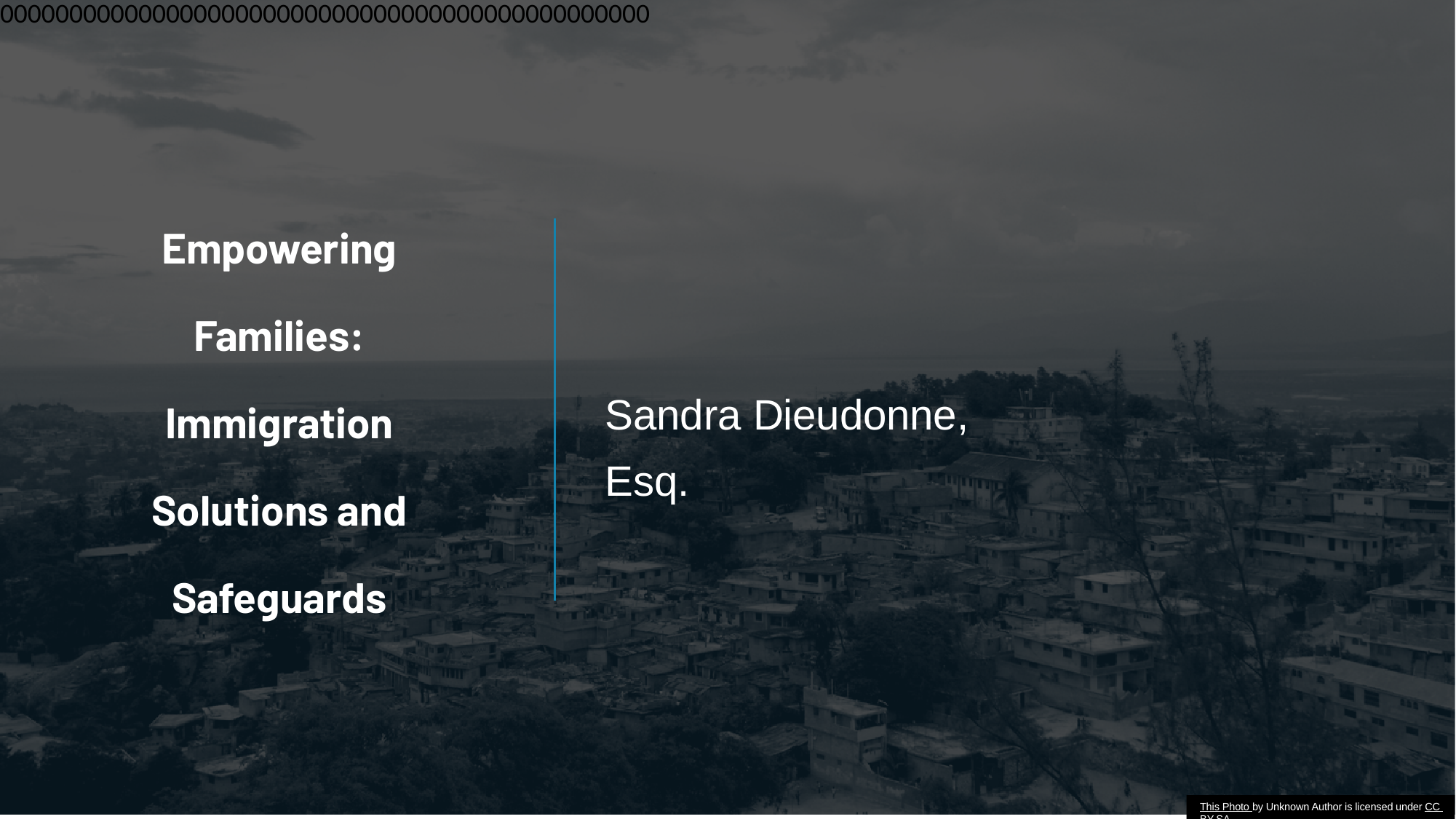

00000000000000000000000000000000000000000000000
# Empowering Families: Immigration Solutions and Safeguards

Sandra Dieudonne, Esq.

This Photo by Unknown Author is licensed under CC BY-SA